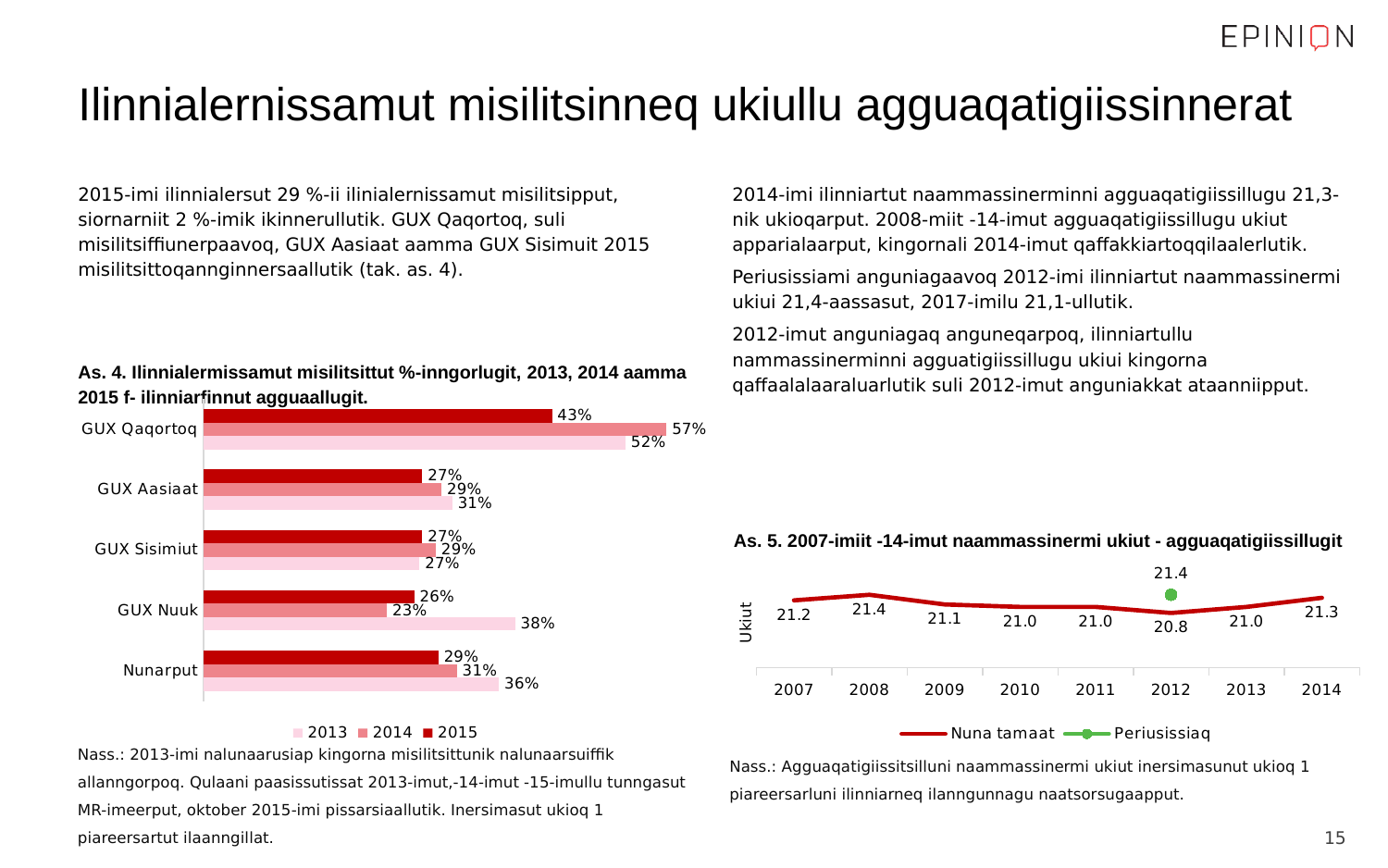

# Ilinnialernissamut misilitsinneq ukiullu agguaqatigiissinnerat
2014-imi ilinniartut naammassinerminni agguaqatigiissillugu 21,3-nik ukioqarput. 2008-miit -14-imut agguaqatigiissillugu ukiut apparialaarput, kingornali 2014-imut qaffakkiartoqqilaalerlutik.
Periusissiami anguniagaavoq 2012-imi ilinniartut naammassinermi ukiui 21,4-aassasut, 2017-imilu 21,1-ullutik.
2012-imut anguniagaq anguneqarpoq, ilinniartullu nammassinerminni agguatigiissillugu ukiui kingorna qaffaalalaaraluarlutik suli 2012-imut anguniakkat ataanniipput.
2015-imi ilinnialersut 29 %-ii ilinialernissamut misilitsipput, siornarniit 2 %-imik ikinnerullutik. GUX Qaqortoq, suli misilitsiffiunerpaavoq, GUX Aasiaat aamma GUX Sisimuit 2015 misilitsittoqannginnersaallutik (tak. as. 4).
As. 4. Ilinnialermissamut misilitsittut %-inngorlugit, 2013, 2014 aamma 2015 f- ilinniarfinnut agguaallugit.

### Chart

| Category | 2015 | 2014 | 2013 |
|---|---|---|---|
| GUX Qaqortoq | 0.43 | 0.5714285714285714 | 0.5206611570247934 |
| GUX Aasiaat | 0.27 | 0.29385964912280704 | 0.30726256983240224 |
| GUX Sisimiut | 0.27 | 0.2867132867132867 | 0.26666666666666666 |
| GUX Nuuk | 0.26 | 0.2264808362369338 | 0.38461538461538464 |
| Nunarput | 0.29 | 0.3125 | 0.36472346786248133 |
As. 5. 2007-imiit -14-imut naammassinermi ukiut - agguaqatigiissillugit

### Chart

| Category | Nuna tamaat | Periusissiaq |
|---|---|---|
| 2007 | 21.216748768472907 | None |
| 2008 | 21.4 | None |
| 2009 | 21.08133971291866 | None |
| 2010 | 21.0 | None |
| 2011 | 21.0 | None |
| 2012 | 20.8 | 21.4 |
| 2013 | 21.0 | None |
| 2014 | 21.3 | None |
Nass.: 2013-imi nalunaarusiap kingorna misilitsittunik nalunaarsuiffik allanngorpoq. Qulaani paasissutissat 2013-imut,-14-imut -15-imullu tunngasut MR-imeerput, oktober 2015-imi pissarsiaallutik. Inersimasut ukioq 1 piareersartut ilaanngillat.
Nass.: Agguaqatigiissitsilluni naammassinermi ukiut inersimasunut ukioq 1 piareersarluni ilinniarneq ilanngunnagu naatsorsugaapput.

 15